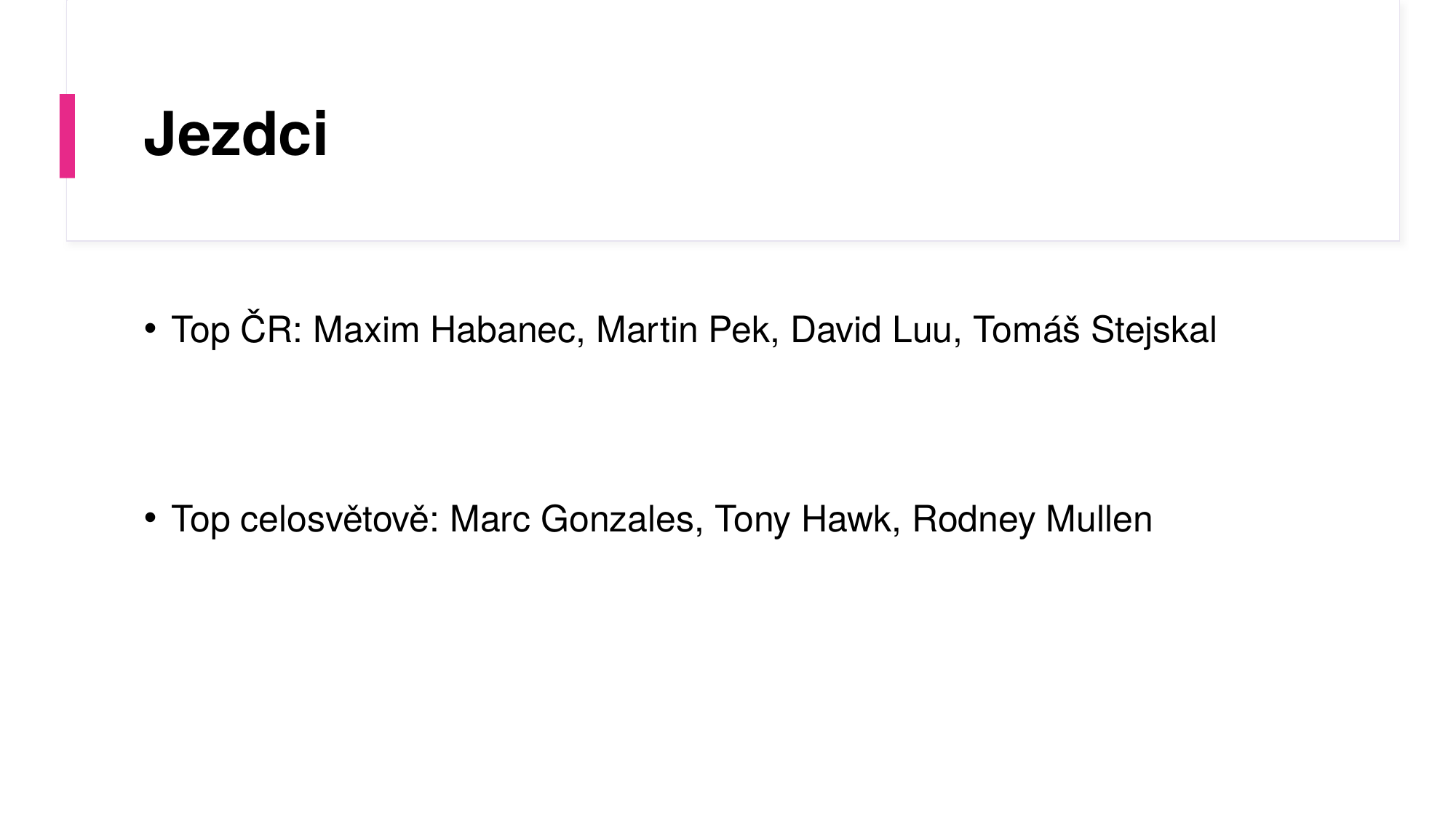

# Jezdci
Top ČR: Maxim Habanec, Martin Pek, David Luu, Tomáš Stejskal

Top celosvětově: Marc Gonzales, Tony Hawk, Rodney Mullen